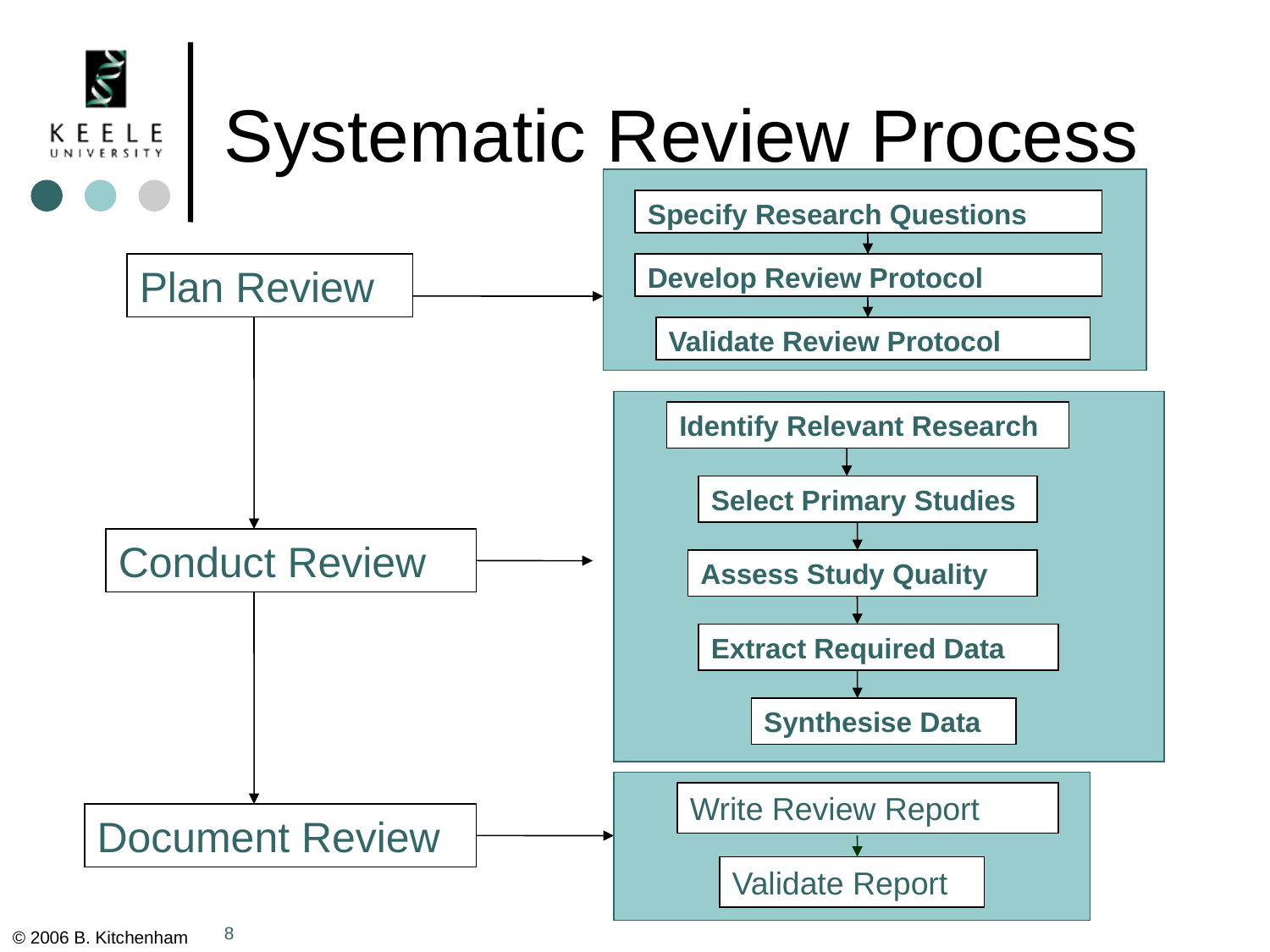

# Systematic Review Process

Specify Research Questions

Plan Review
Develop Review Protocol

Validate Review Protocol

Identify Relevant Research

Select Primary Studies

Conduct Review

Assess Study Quality

Extract Required Data

Synthesise Data

Write Review Report
Validate Report

Document Review

8